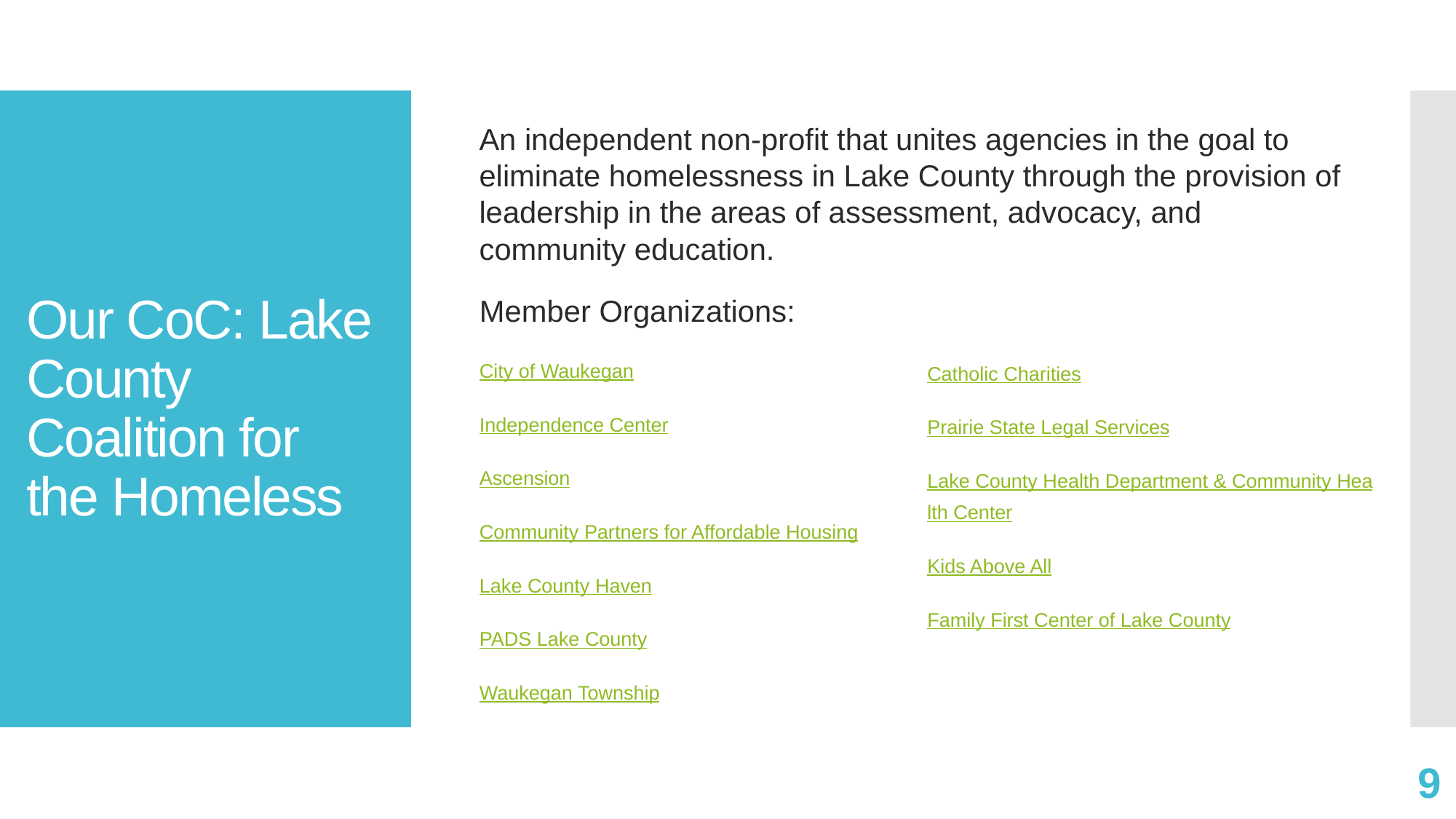

# Our CoC: Lake County Coalition for the Homeless
An independent non-profit that unites agencies in the goal to eliminate homelessness in Lake County through the provision of leadership in the areas of assessment, advocacy, and community education.
Member Organizations:
City of Waukegan
Independence Center
Ascension
Community Partners for Affordable Housing
Lake County Haven
PADS Lake County
Waukegan Township

Catholic Charities
Prairie State Legal Services
Lake County Health Department & Community Health Center
Kids Above All
Family First Center of Lake County

9